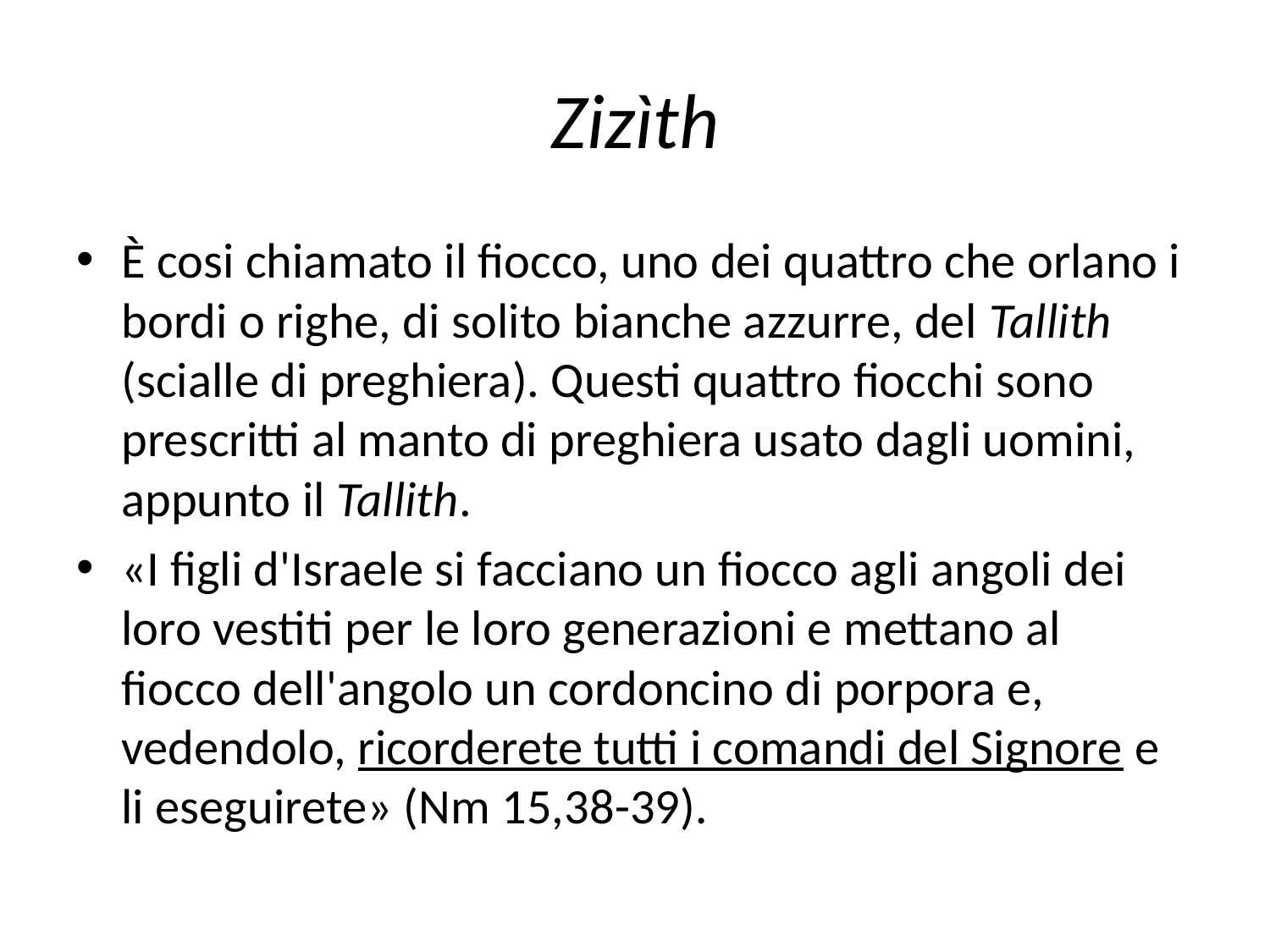

# Zizìth
È cosi chiamato il fiocco, uno dei quattro che orlano i bordi o righe, di solito bianche azzurre, del Tallith (scialle di preghiera). Questi quattro fiocchi sono prescritti al manto di preghiera usato dagli uomini, appunto il Tallith.
«I figli d'Israele si facciano un fiocco agli angoli dei loro vestiti per le loro generazioni e mettano al fiocco dell'angolo un cordoncino di porpora e, vedendolo, ricorderete tutti i comandi del Signore e li eseguirete» (Nm 15,38-39).